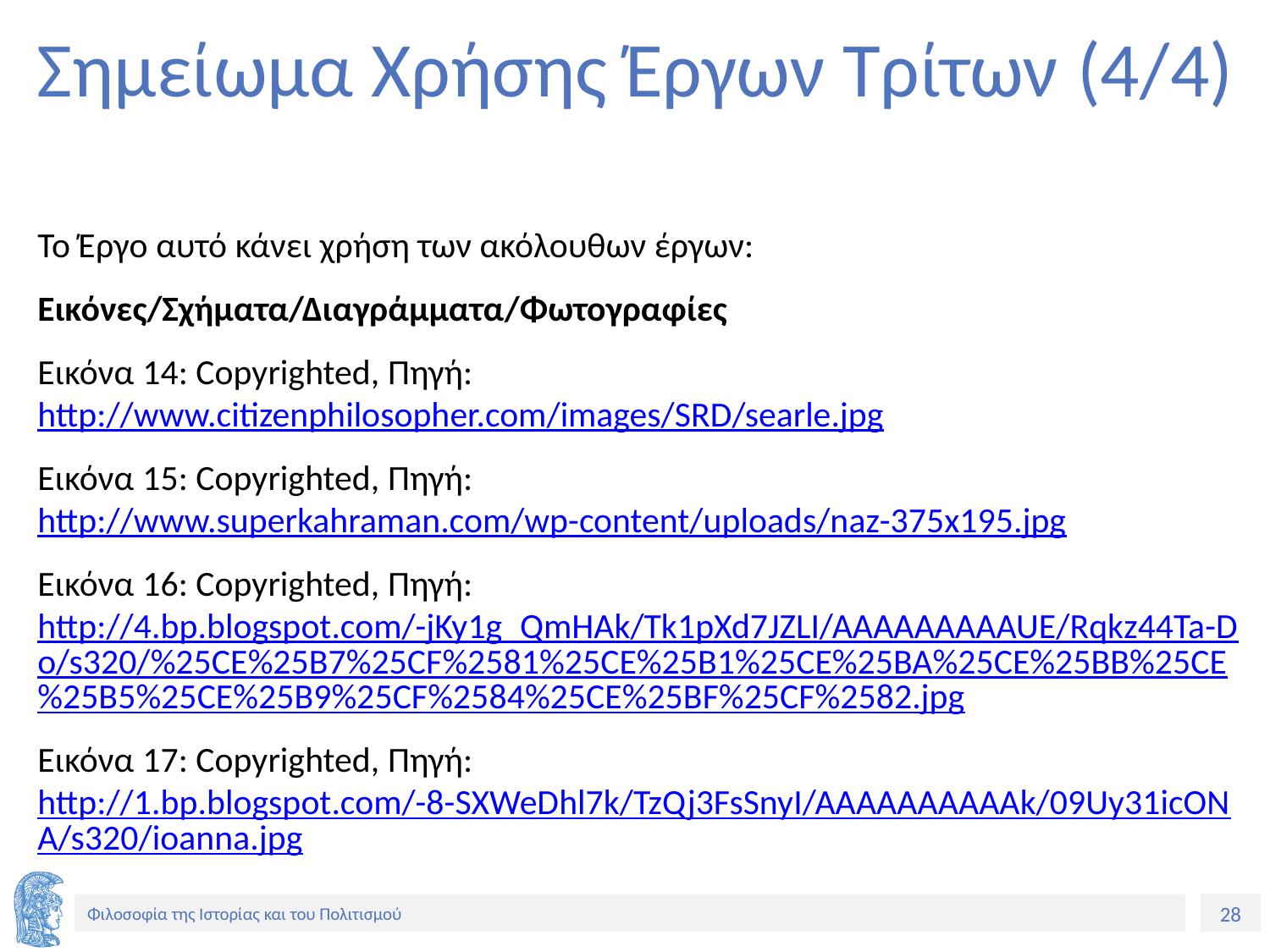

# Σημείωμα Χρήσης Έργων Τρίτων (4/4)
Το Έργο αυτό κάνει χρήση των ακόλουθων έργων:
Εικόνες/Σχήματα/Διαγράμματα/Φωτογραφίες
Εικόνα 14: Copyrighted, Πηγή: http://www.citizenphilosopher.com/images/SRD/searle.jpg
Εικόνα 15: Copyrighted, Πηγή: http://www.superkahraman.com/wp-content/uploads/naz-375x195.jpg
Εικόνα 16: Copyrighted, Πηγή: http://4.bp.blogspot.com/-jKy1g_QmHAk/Tk1pXd7JZLI/AAAAAAAAAUE/Rqkz44Ta-Do/s320/%25CE%25B7%25CF%2581%25CE%25B1%25CE%25BA%25CE%25BB%25CE%25B5%25CE%25B9%25CF%2584%25CE%25BF%25CF%2582.jpg
Εικόνα 17: Copyrighted, Πηγή: http://1.bp.blogspot.com/-8-SXWeDhl7k/TzQj3FsSnyI/AAAAAAAAAAk/09Uy31icONA/s320/ioanna.jpg